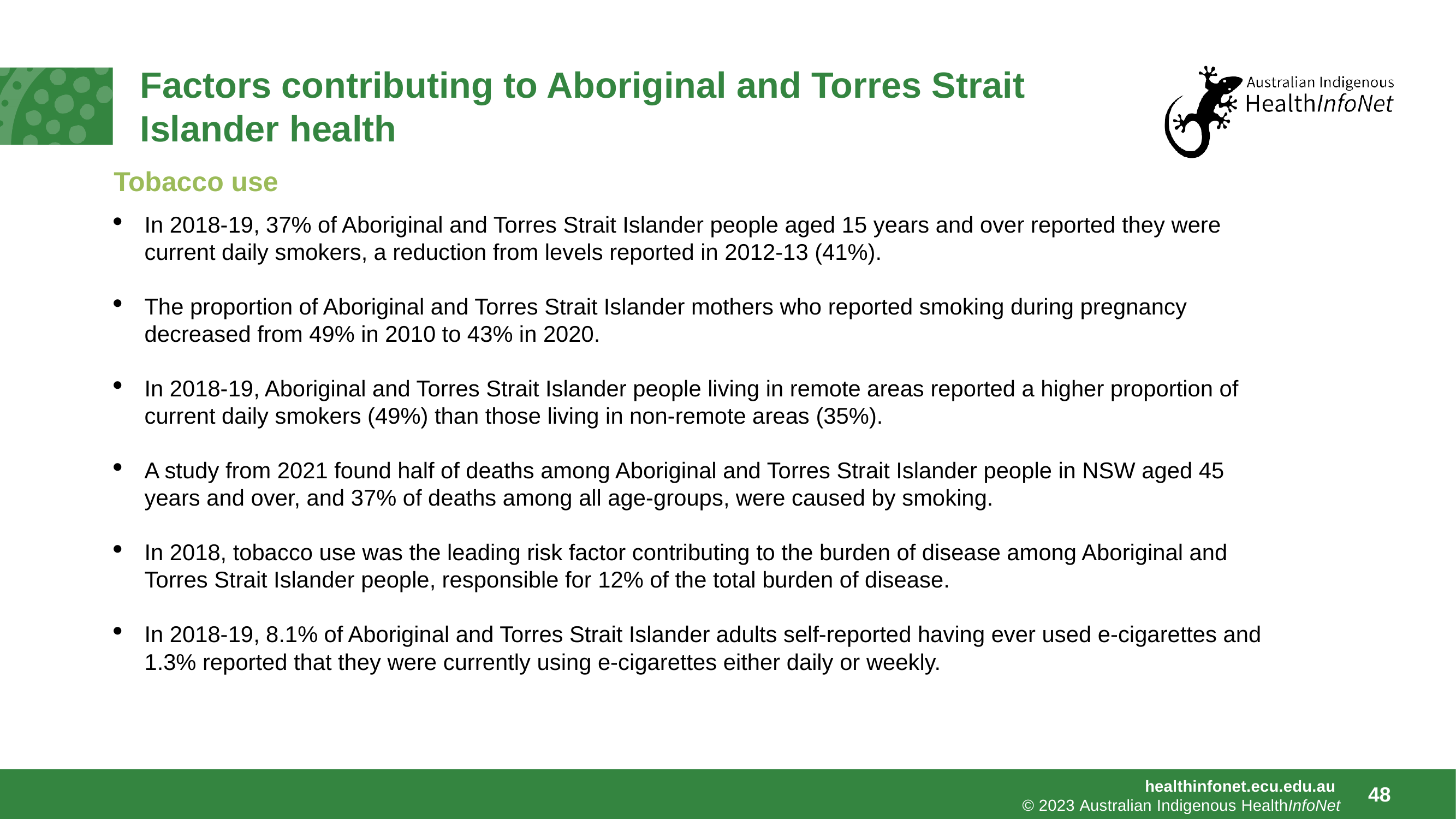

# Factors contributing to Aboriginal and Torres Strait Islander health
Tobacco use
In 2018-19, 37% of Aboriginal and Torres Strait Islander people aged 15 years and over reported they were current daily smokers, a reduction from levels reported in 2012-13 (41%).
The proportion of Aboriginal and Torres Strait Islander mothers who reported smoking during pregnancy decreased from 49% in 2010 to 43% in 2020.
In 2018-19, Aboriginal and Torres Strait Islander people living in remote areas reported a higher proportion of current daily smokers (49%) than those living in non-remote areas (35%).
A study from 2021 found half of deaths among Aboriginal and Torres Strait Islander people in NSW aged 45 years and over, and 37% of deaths among all age-groups, were caused by smoking.
In 2018, tobacco use was the leading risk factor contributing to the burden of disease among Aboriginal and Torres Strait Islander people, responsible for 12% of the total burden of disease.
In 2018-19, 8.1% of Aboriginal and Torres Strait Islander adults self-reported having ever used e-cigarettes and 1.3% reported that they were currently using e-cigarettes either daily or weekly.